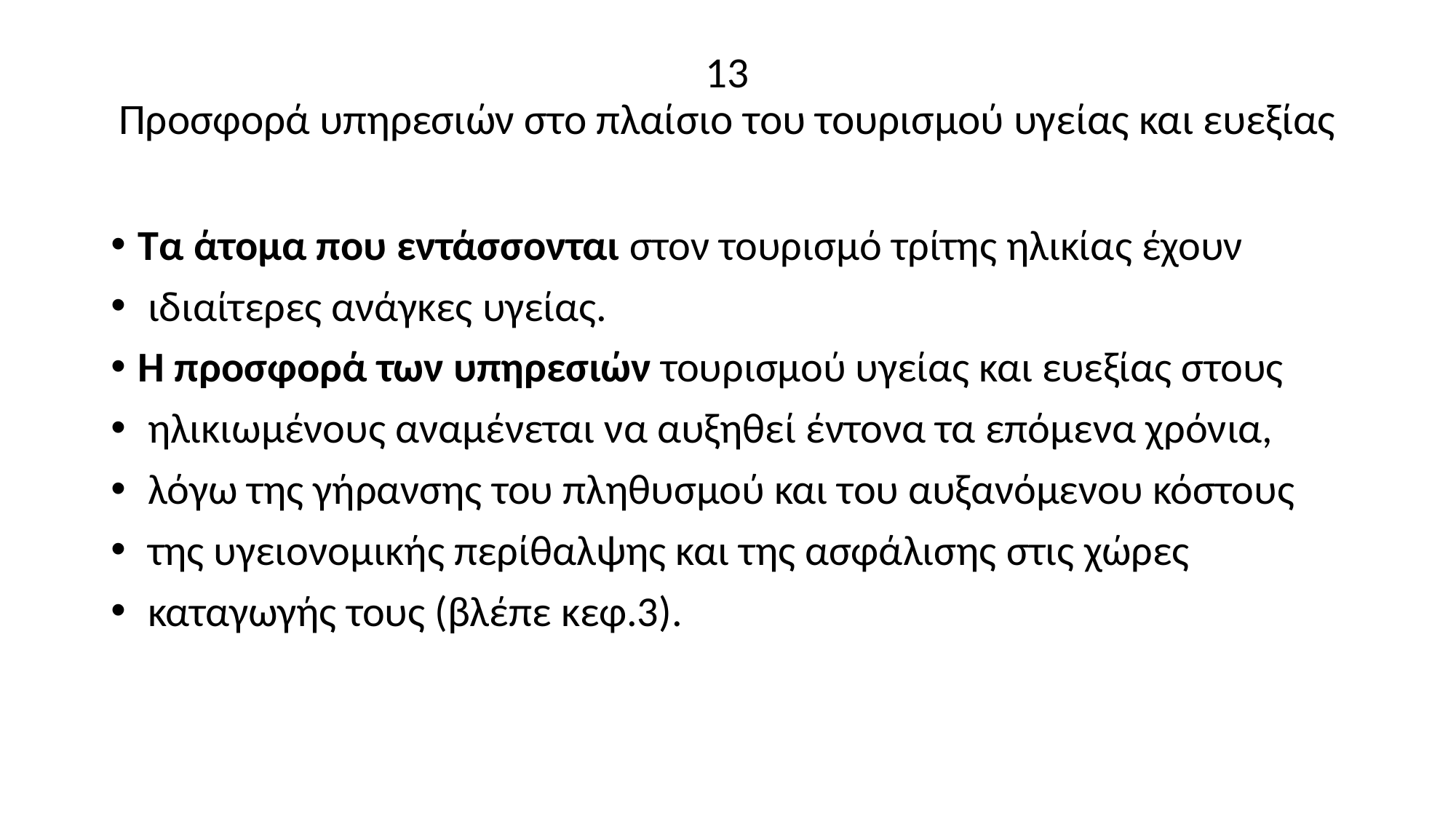

# 13 Προσφορά υπηρεσιών στο πλαίσιο του τουρισμού υγείας και ευεξίας
Τα άτομα που εντάσσονται στον τουρισμό τρίτης ηλικίας έχουν
 ιδιαίτερες ανάγκες υγείας.
Η προσφορά των υπηρεσιών τουρισμού υγείας και ευεξίας στους
 ηλικιωμένους αναμένεται να αυξηθεί έντονα τα επόμενα χρόνια,
 λόγω της γήρανσης του πληθυσμού και του αυξανόμενου κόστους
 της υγειονομικής περίθαλψης και της ασφάλισης στις χώρες
 καταγωγής τους (βλέπε κεφ.3).